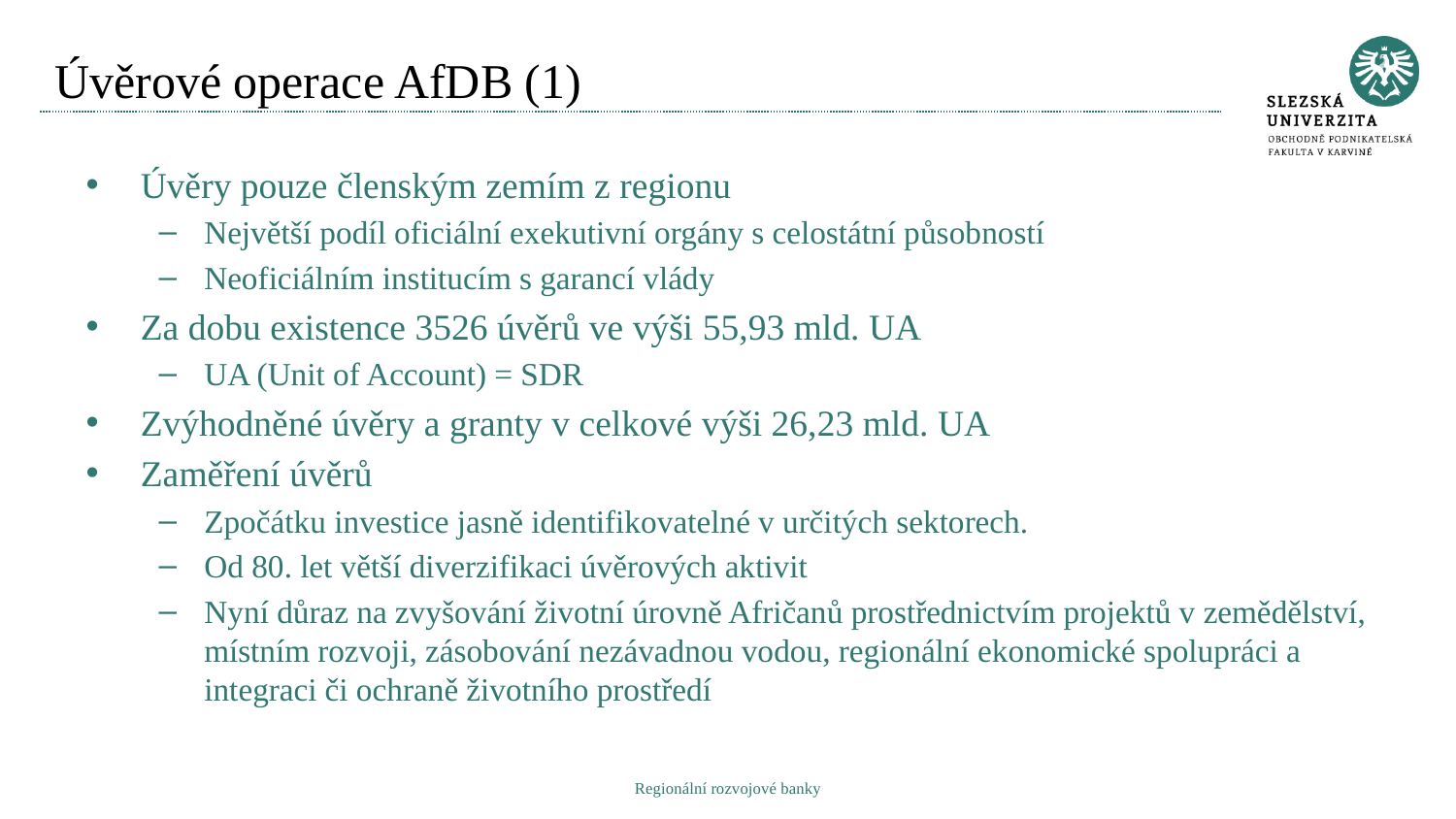

# Úvěrové operace AfDB (1)
Úvěry pouze členským zemím z regionu
Největší podíl oficiální exekutivní orgány s celostátní působností
Neoficiálním institucím s garancí vlády
Za dobu existence 3526 úvěrů ve výši 55,93 mld. UA
UA (Unit of Account) = SDR
Zvýhodněné úvěry a granty v celkové výši 26,23 mld. UA
Zaměření úvěrů
Zpočátku investice jasně identifikovatelné v určitých sektorech.
Od 80. let větší diverzifikaci úvěrových aktivit
Nyní důraz na zvyšování životní úrovně Afričanů prostřednictvím projektů v zemědělství, místním rozvoji, zásobování nezávadnou vodou, regionální ekonomické spolupráci a integraci či ochraně životního prostředí